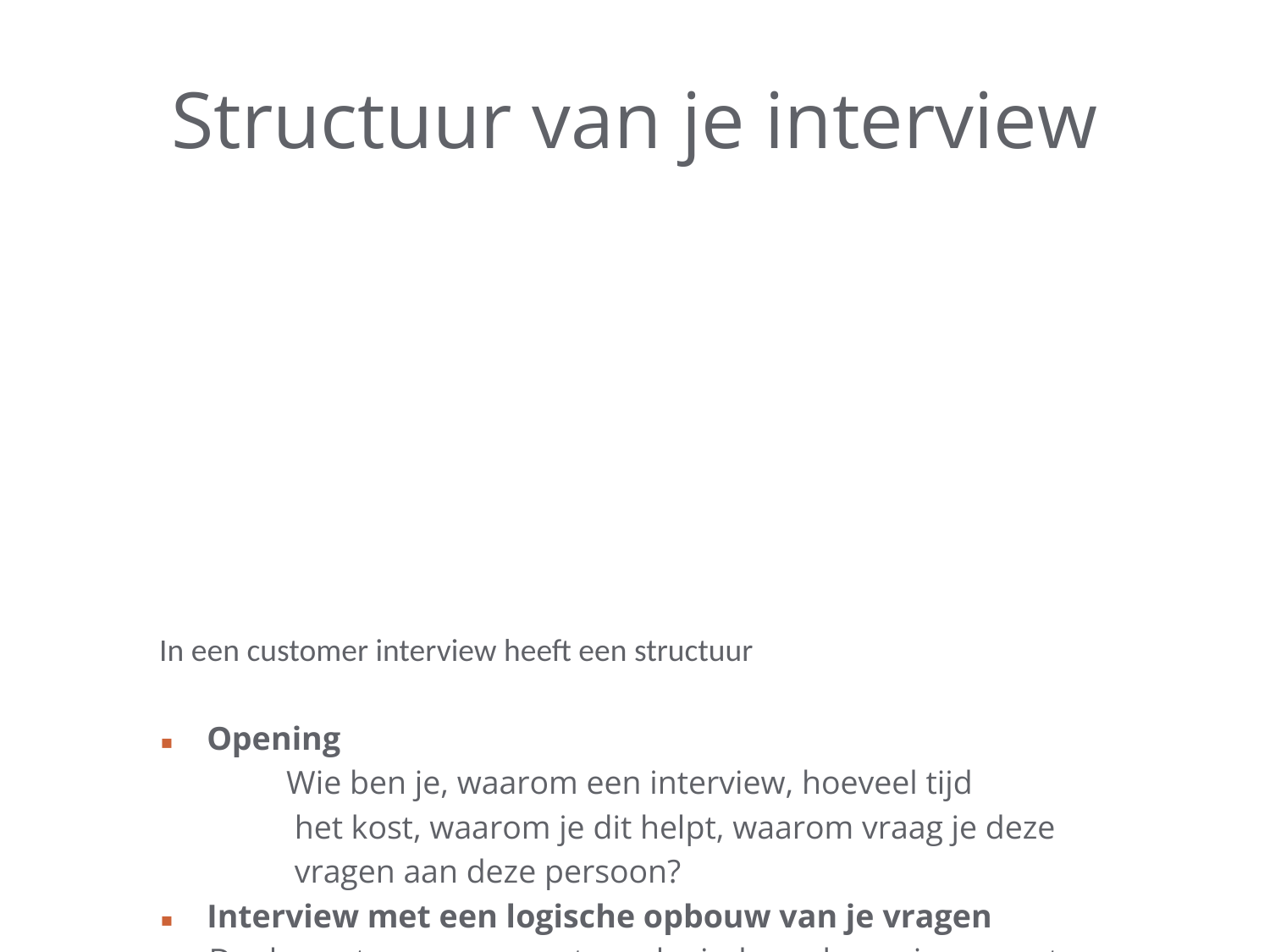

# Structuur van je interview
In een customer interview heeft een structuur

Opening
	Wie ben je, waarom een interview, hoeveel tijd
	 het kost, waarom je dit helpt, waarom vraag je deze
	 vragen aan deze persoon?
Interview met een logische opbouw van je vragen
      Denk van te voren na wat een logische opbouw is van wat je
      wilt weten. Je hebt de vragen uitgeschreven en mee.
Afsluiting
      Hoe hou je contact over ontwikkelingen?